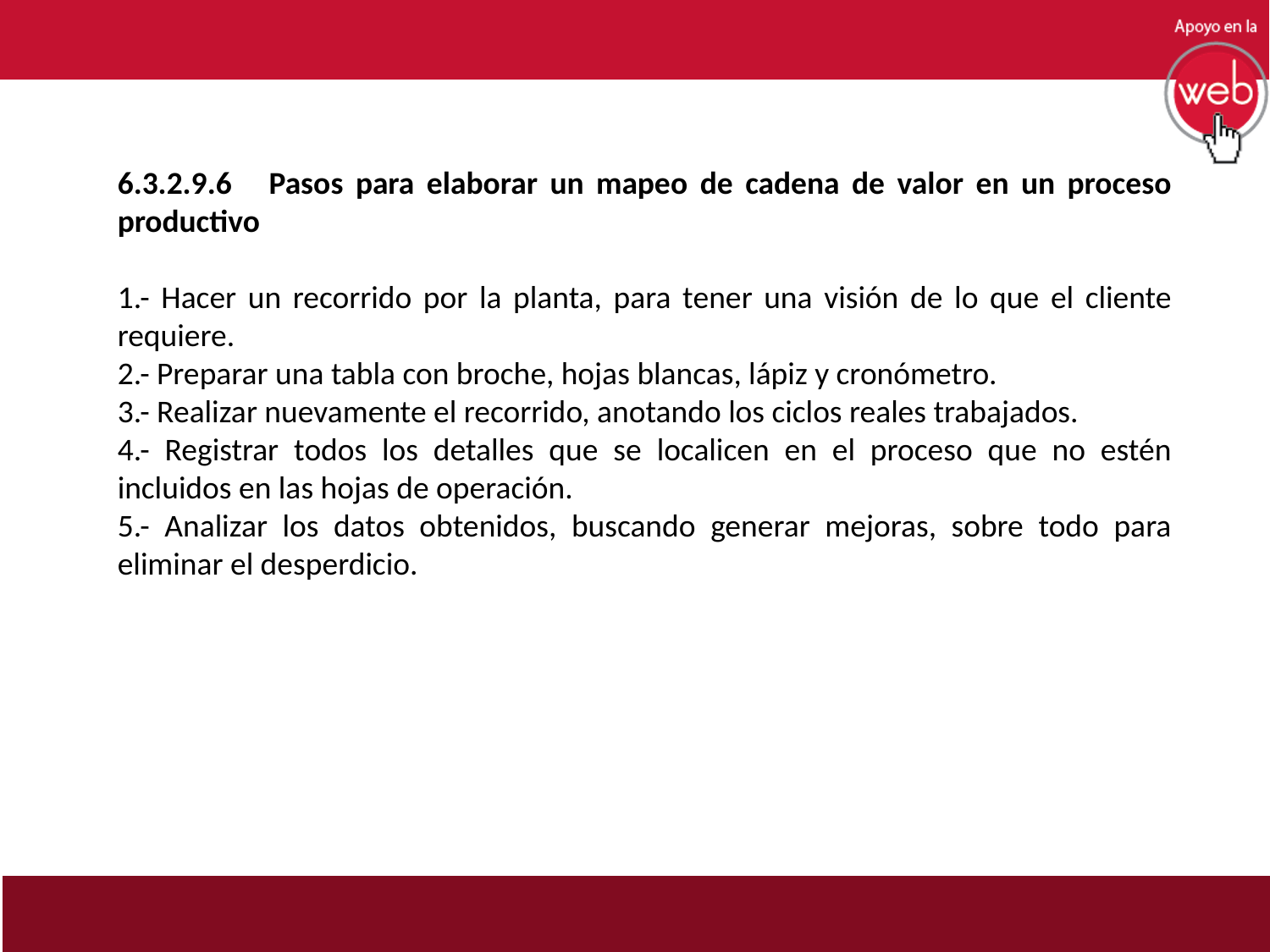

6.3.2.9.6   Pasos para elaborar un mapeo de cadena de valor en un proceso productivo

1.- Hacer un recorrido por la planta, para tener una visión de lo que el cliente requiere.
2.- Preparar una tabla con broche, hojas blancas, lápiz y cronómetro.
3.- Realizar nuevamente el recorrido, anotando los ciclos reales trabajados.
4.- Registrar todos los detalles que se localicen en el proceso que no estén incluidos en las hojas de operación.
5.- Analizar los datos obtenidos, buscando generar mejoras, sobre todo para eliminar el desperdicio.